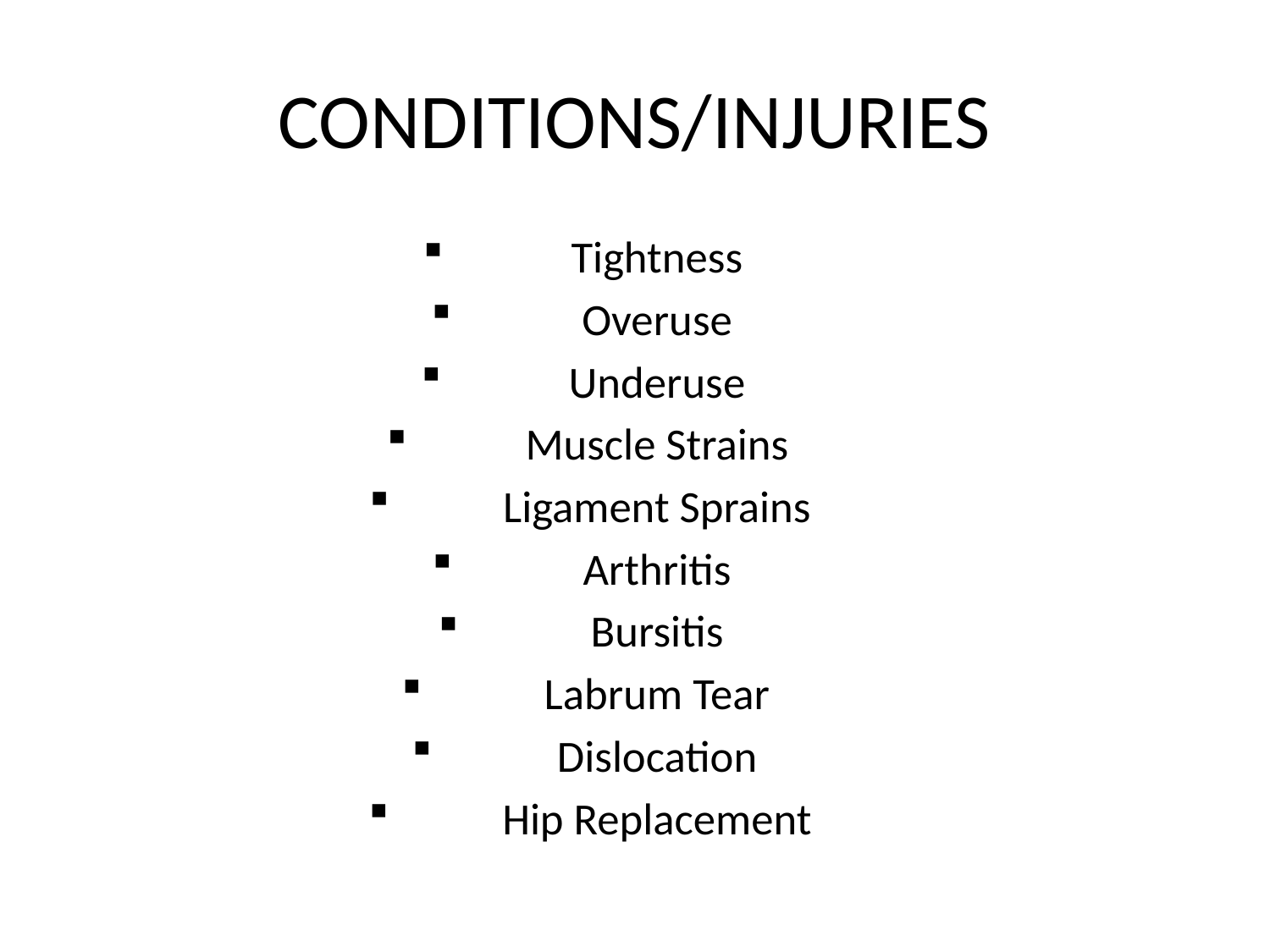

# CONDITIONS/injuries
Tightness
Overuse
Underuse
Muscle Strains
Ligament Sprains
Arthritis
Bursitis
Labrum Tear
Dislocation
Hip Replacement